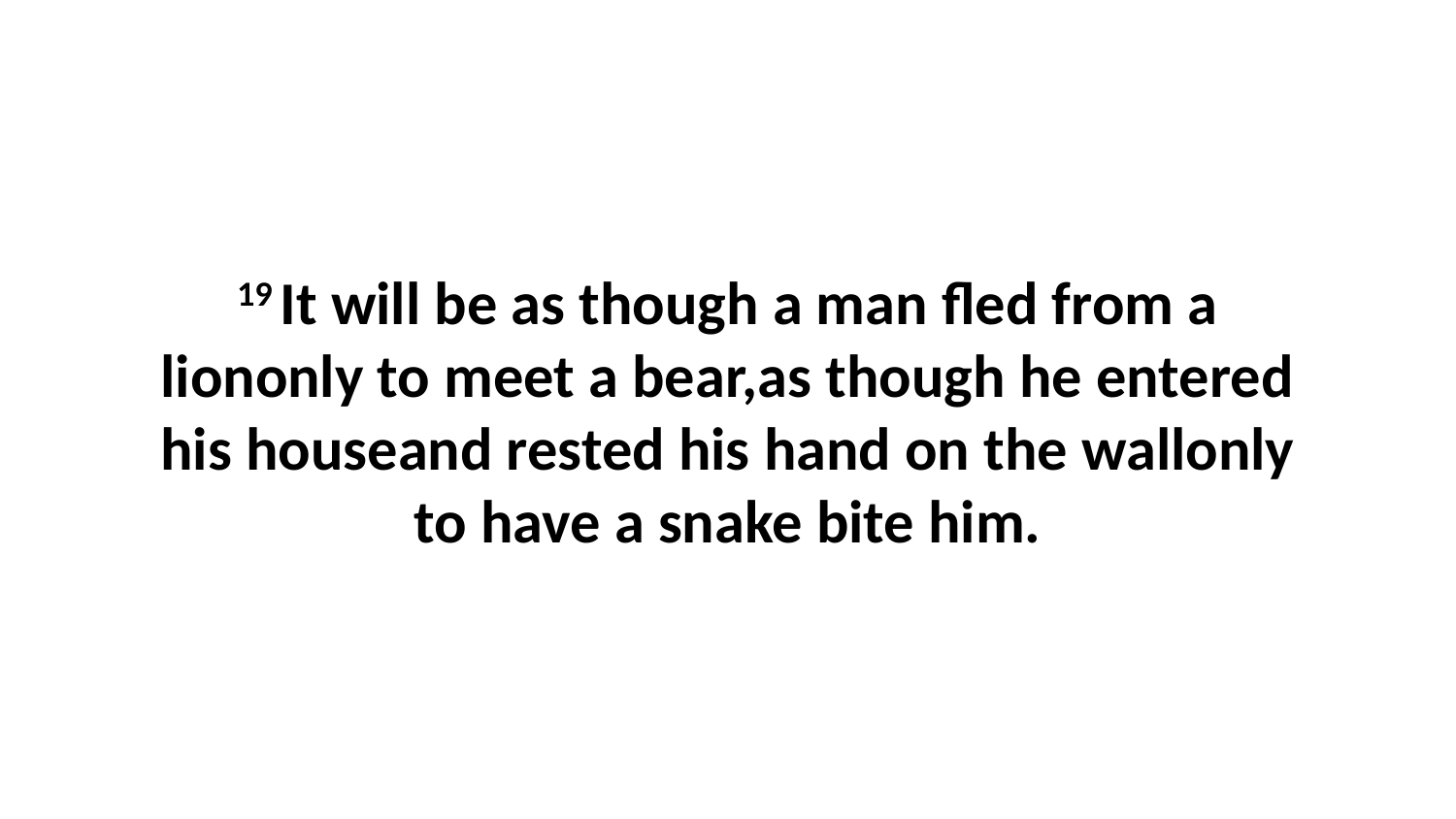

19 It will be as though a man fled from a liononly to meet a bear,as though he entered his houseand rested his hand on the wallonly to have a snake bite him.